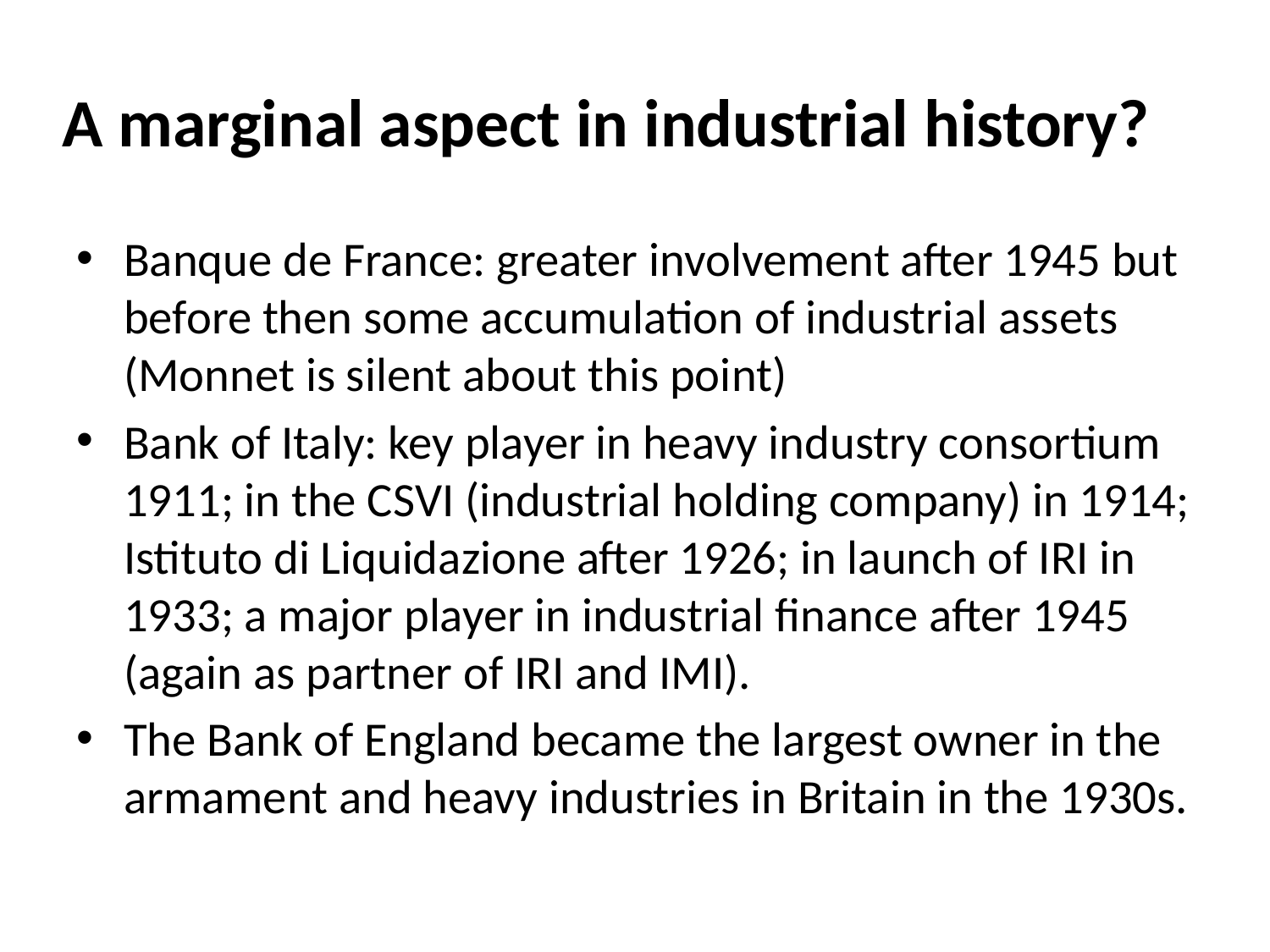

# A marginal aspect in industrial history?
Banque de France: greater involvement after 1945 but before then some accumulation of industrial assets (Monnet is silent about this point)
Bank of Italy: key player in heavy industry consortium 1911; in the CSVI (industrial holding company) in 1914; Istituto di Liquidazione after 1926; in launch of IRI in 1933; a major player in industrial finance after 1945 (again as partner of IRI and IMI).
The Bank of England became the largest owner in the armament and heavy industries in Britain in the 1930s.